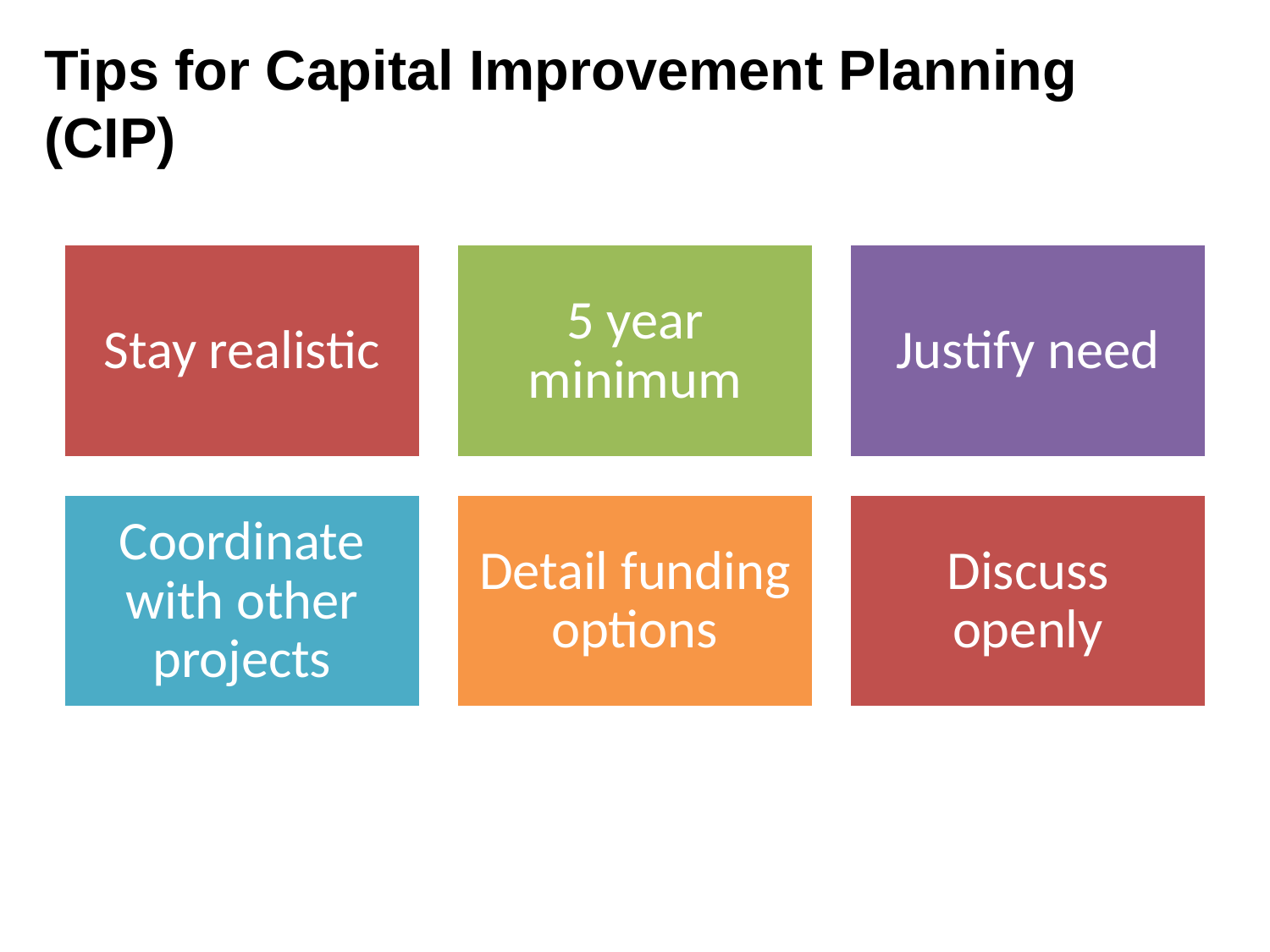

# Tips for Capital Improvement Planning (CIP)
Stay realistic
5 year minimum
Justify need
Coordinate with other projects
Detail funding options
Discuss openly